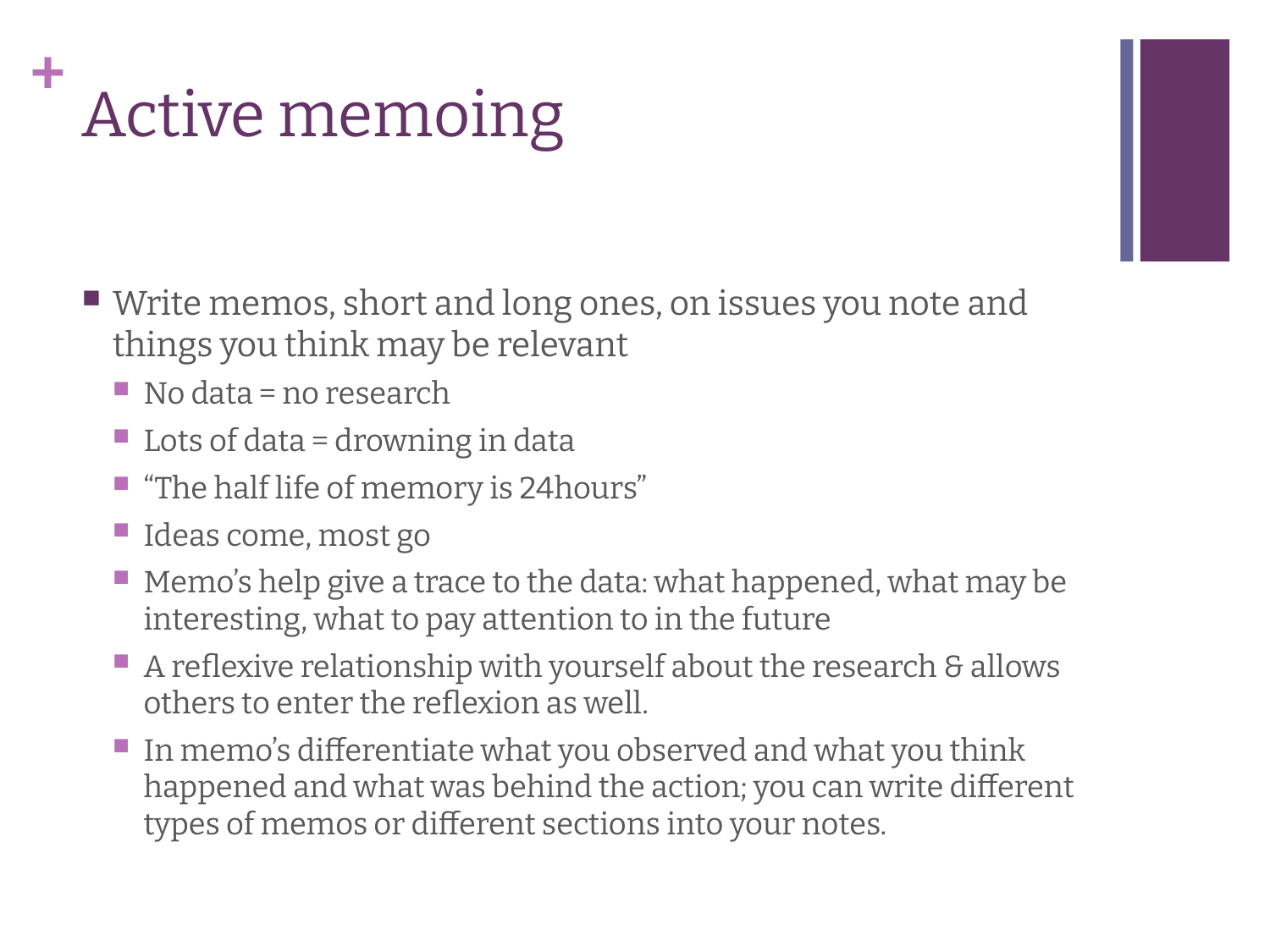

# Active memoing
Write memos, short and long ones, on issues you note and things you think may be relevant
No data = no research
Lots of data = drowning in data
“The half life of memory is 24hours”
Ideas come, most go
Memo’s help give a trace to the data: what happened, what may be interesting, what to pay attention to in the future
A reflexive relationship with yourself about the research & allows others to enter the reflexion as well.
In memo’s differentiate what you observed and what you think happened and what was behind the action; you can write different types of memos or different sections into your notes.